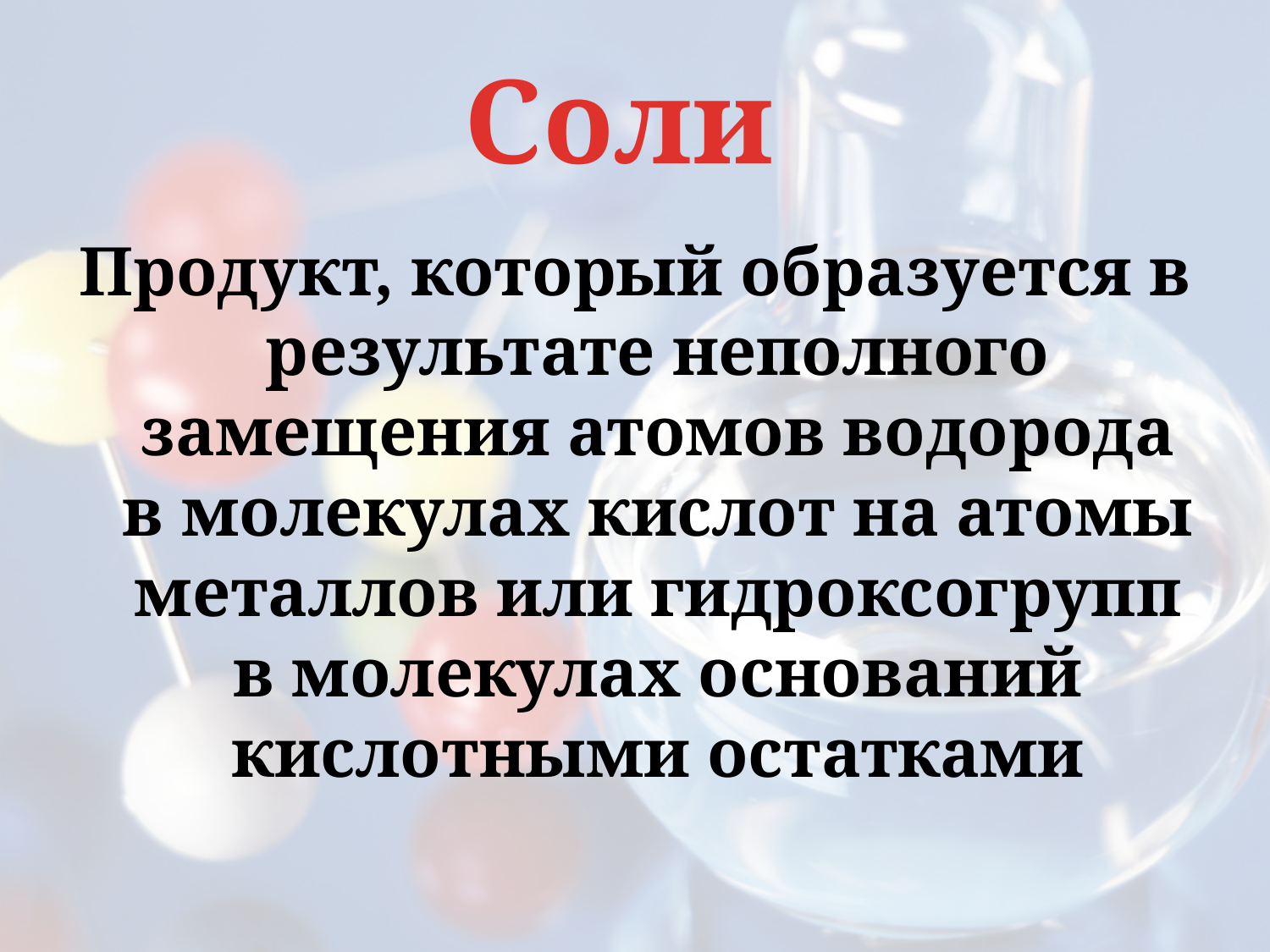

# Соли
Продукт, который образуется в результате неполного замещения атомов водорода в молекулах кислот на атомы металлов или гидроксогрупп в молекулах оснований кислотными остатками